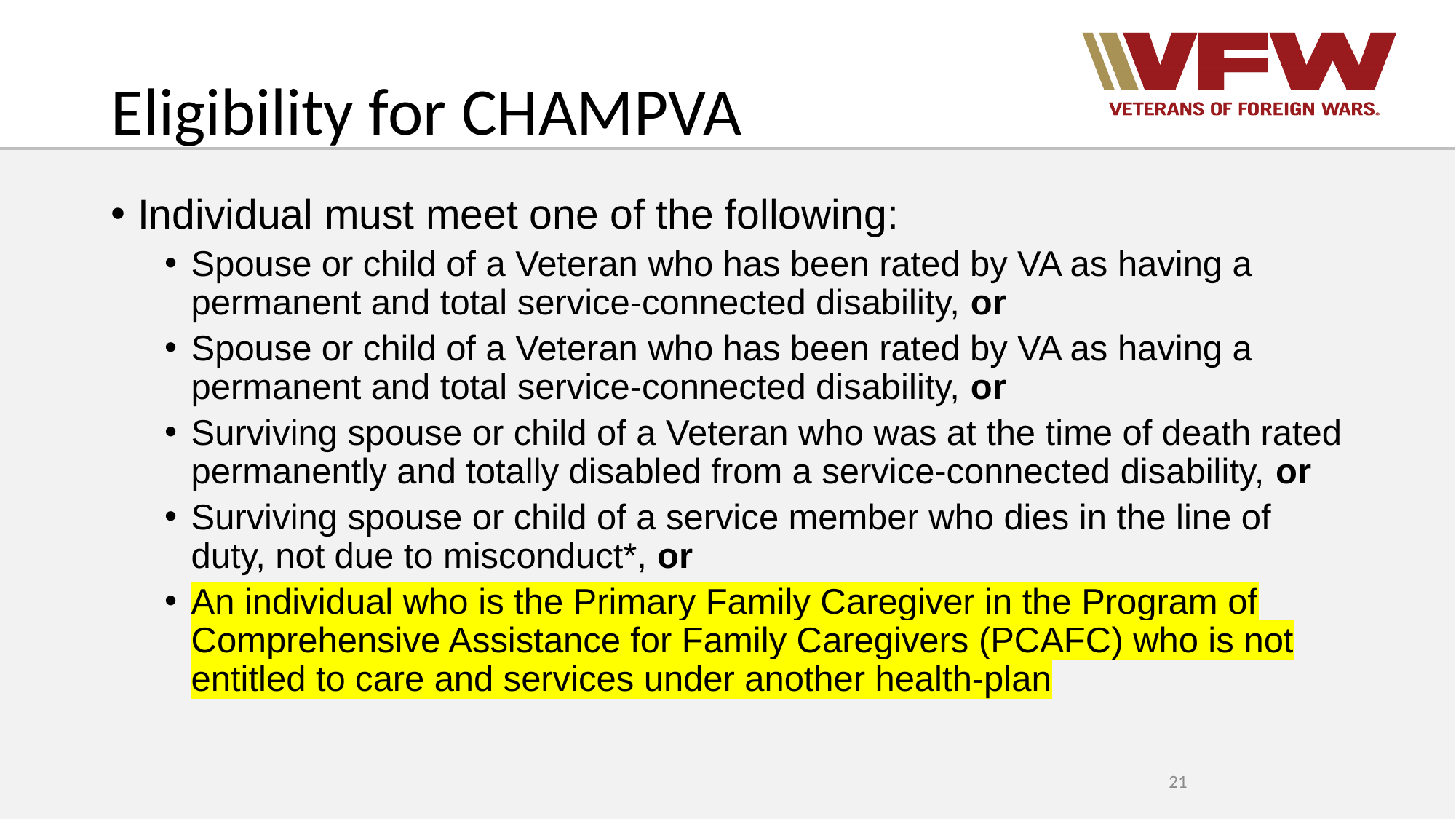

# Eligibility for CHAMPVA
Individual must meet one of the following:
Spouse or child of a Veteran who has been rated by VA as having a permanent and total service-connected disability, or
Spouse or child of a Veteran who has been rated by VA as having a permanent and total service-connected disability, or
Surviving spouse or child of a Veteran who was at the time of death rated permanently and totally disabled from a service-connected disability, or
Surviving spouse or child of a service member who dies in the line of duty, not due to misconduct*, or
An individual who is the Primary Family Caregiver in the Program of Comprehensive Assistance for Family Caregivers (PCAFC) who is not entitled to care and services under another health-plan

21